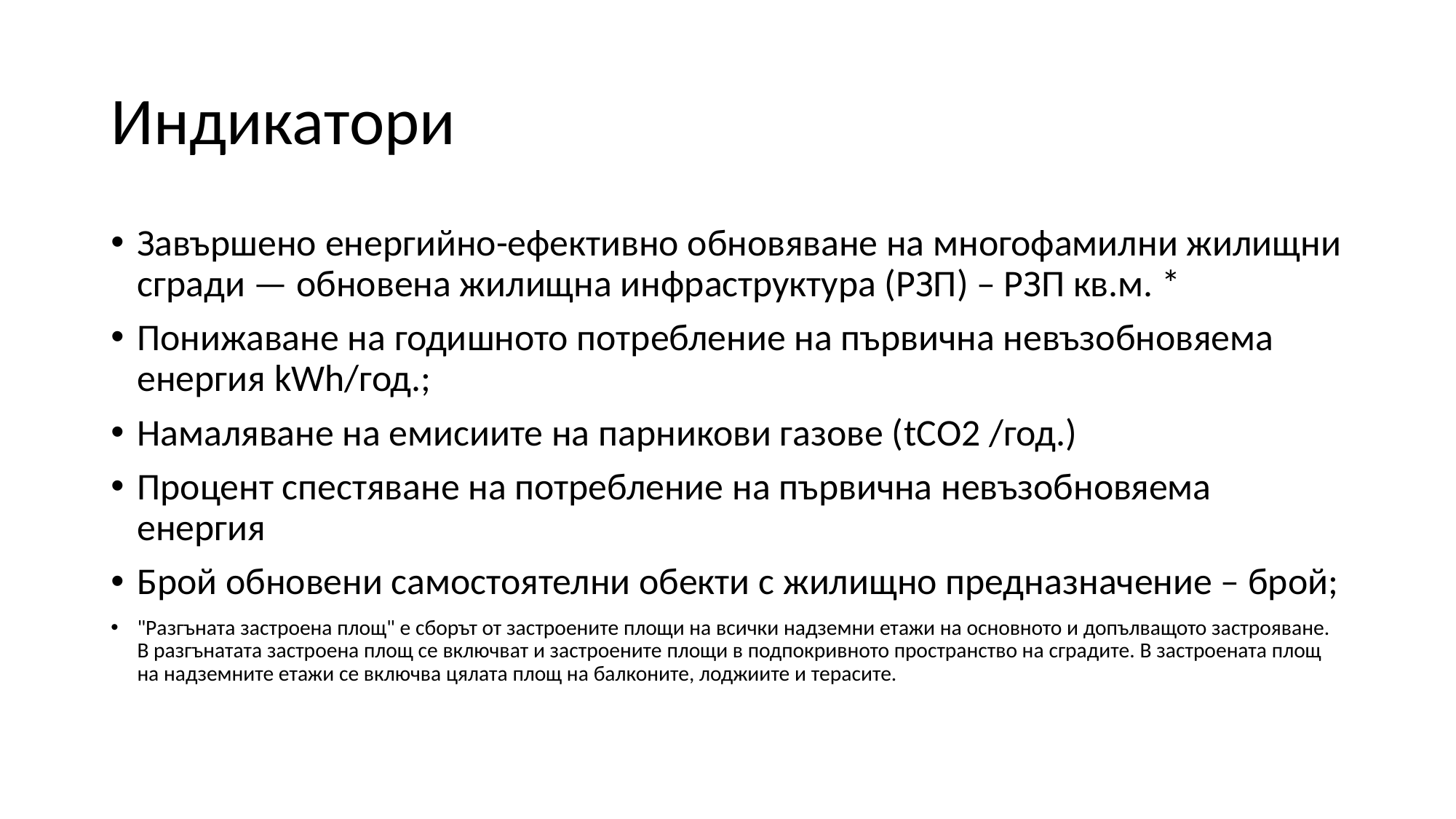

# Индикатори
Завършено енергийно-ефективно обновяване на многофамилни жилищни сгради — обновена жилищна инфраструктура (РЗП) – РЗП кв.м. *
Понижаване на годишното потребление на първична невъзобновяема енергия kWh/год.;
Намаляване на емисиите на парникови газове (tCO2 /год.)
Процент спестяване на потребление на първична невъзобновяема енергия
Брой обновени самостоятелни обекти с жилищно предназначение – брой;
"Разгъната застроена площ" е сборът от застроените площи на всички надземни етажи на основното и допълващото застрояване. В разгънатата застроена площ се включват и застроените площи в подпокривното пространство на сградите. В застроената площ на надземните етажи се включва цялата площ на балконите, лоджиите и терасите.